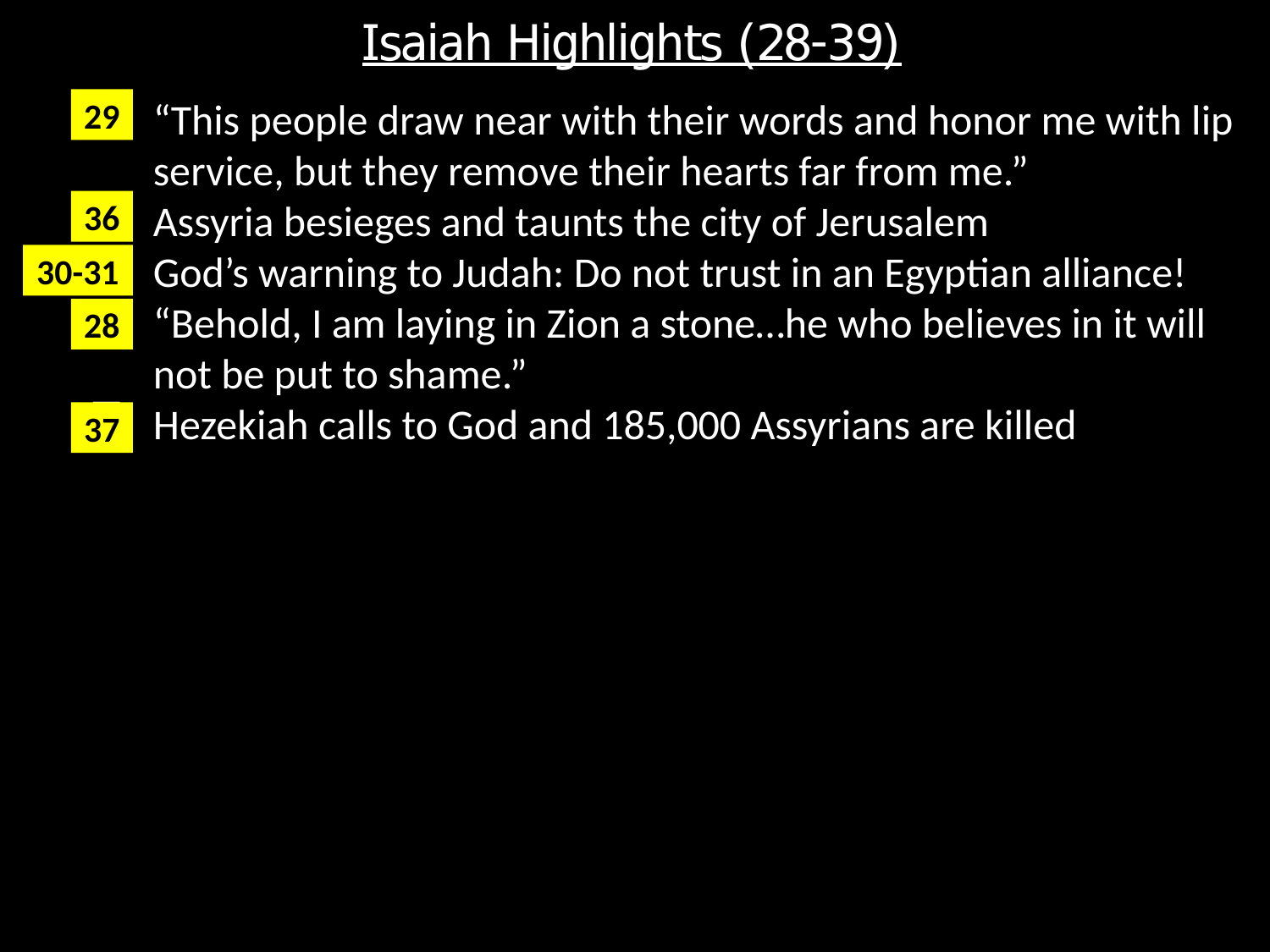

# Isaiah Highlights (28-39)
“This people draw near with their words and honor me with lip service, but they remove their hearts far from me.”
Assyria besieges and taunts the city of Jerusalem
God’s warning to Judah: Do not trust in an Egyptian alliance!
“Behold, I am laying in Zion a stone…he who believes in it will not be put to shame.”
Hezekiah calls to God and 185,000 Assyrians are killed
29
36
30-31
28
37